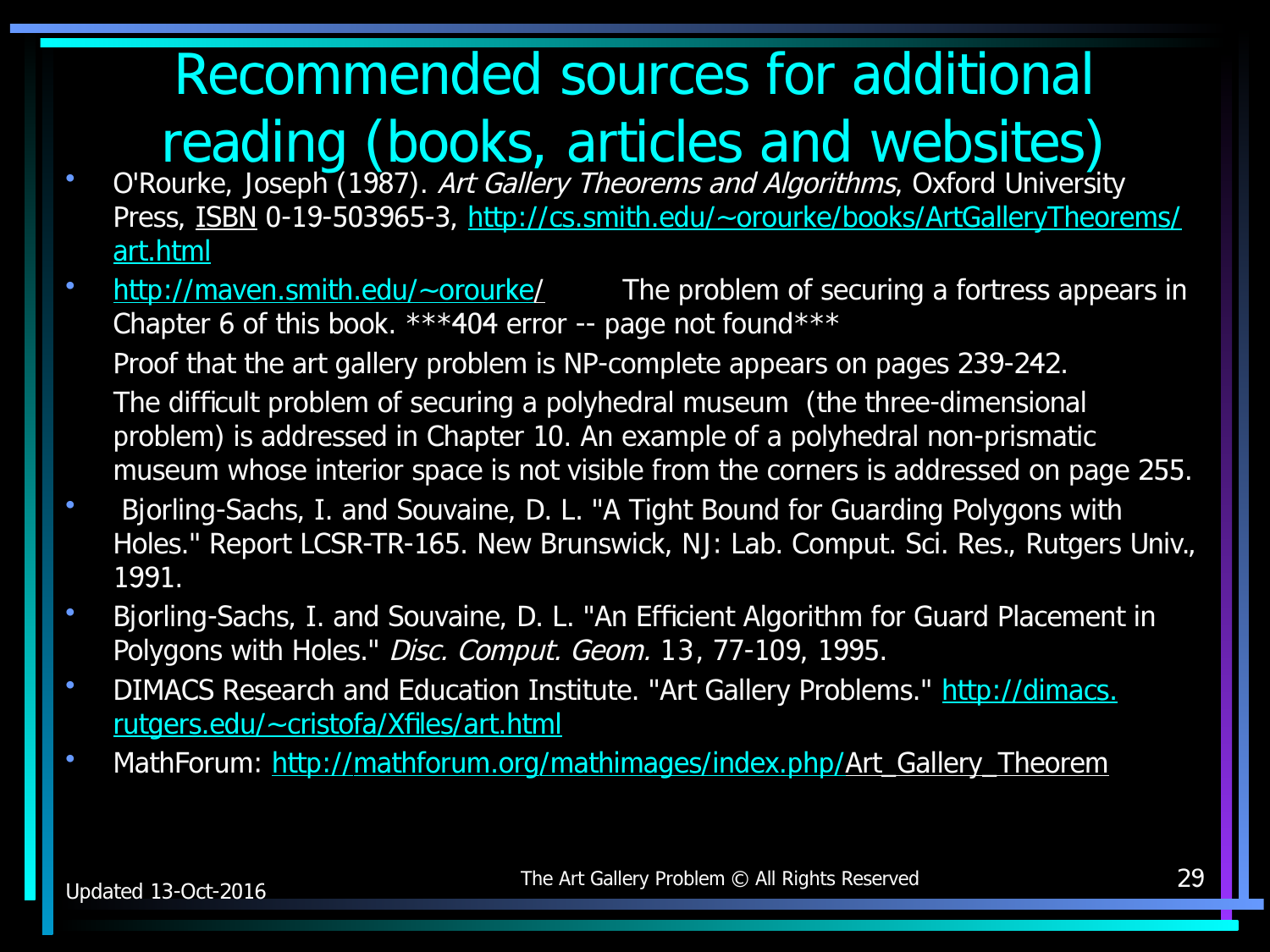

# Recommended sources for additional reading (books, articles and websites)
O'Rourke, Joseph (1987). Art Gallery Theorems and Algorithms, Oxford University Press, ISBN 0-19-503965-3, http://cs.smith.edu/~orourke/books/ArtGalleryTheorems/art.html
http://maven.smith.edu/~orourke/         The problem of securing a fortress appears in Chapter 6 of this book. ***404 error -- page not found***
	Proof that the art gallery problem is NP-complete appears on pages 239-242.
	The difficult problem of securing a polyhedral museum  (the three-dimensional problem) is addressed in Chapter 10. An example of a polyhedral non-prismatic museum whose interior space is not visible from the corners is addressed on page 255.
 Bjorling-Sachs, I. and Souvaine, D. L. "A Tight Bound for Guarding Polygons with Holes." Report LCSR-TR-165. New Brunswick, NJ: Lab. Comput. Sci. Res., Rutgers Univ., 1991.
Bjorling-Sachs, I. and Souvaine, D. L. "An Efficient Algorithm for Guard Placement in Polygons with Holes." Disc. Comput. Geom. 13, 77-109, 1995.
DIMACS Research and Education Institute. "Art Gallery Problems." http://dimacs.rutgers.edu/~cristofa/Xfiles/art.html
MathForum: http://mathforum.org/mathimages/index.php/Art_Gallery_Theorem

The Art Gallery Problem © All Rights Reserved
29
Updated 13-Oct-2016